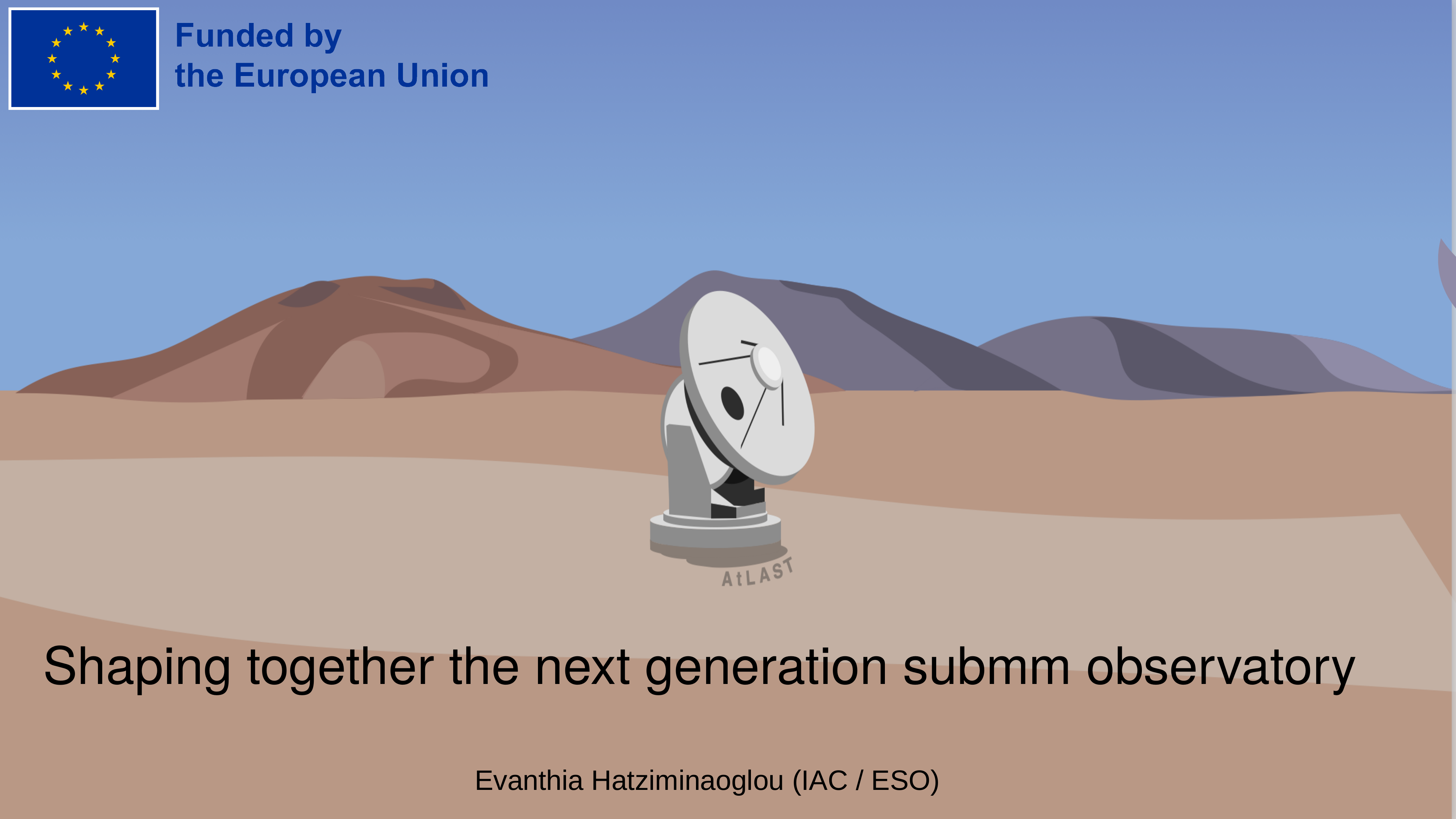

Shaping together the next generation submm observatory
Evanthia Hatziminaoglou (IAC / ESO)